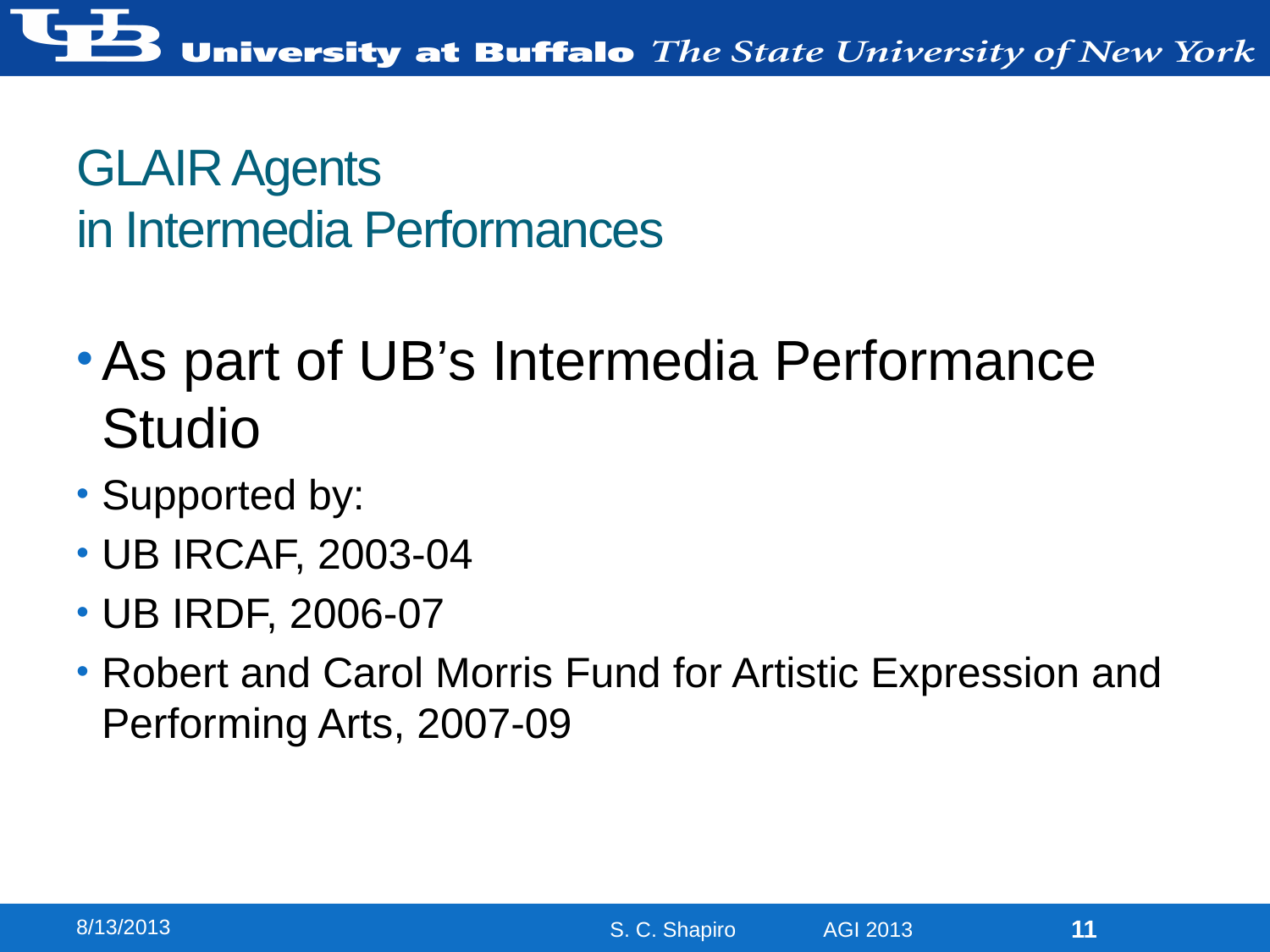

# GLAIR Agents in Intermedia Performances
As part of UB’s Intermedia Performance Studio
Supported by:
UB IRCAF, 2003-04
UB IRDF, 2006-07
Robert and Carol Morris Fund for Artistic Expression and Performing Arts, 2007-09

8/13/2013
11
S. C. Shapiro               AGI 2013